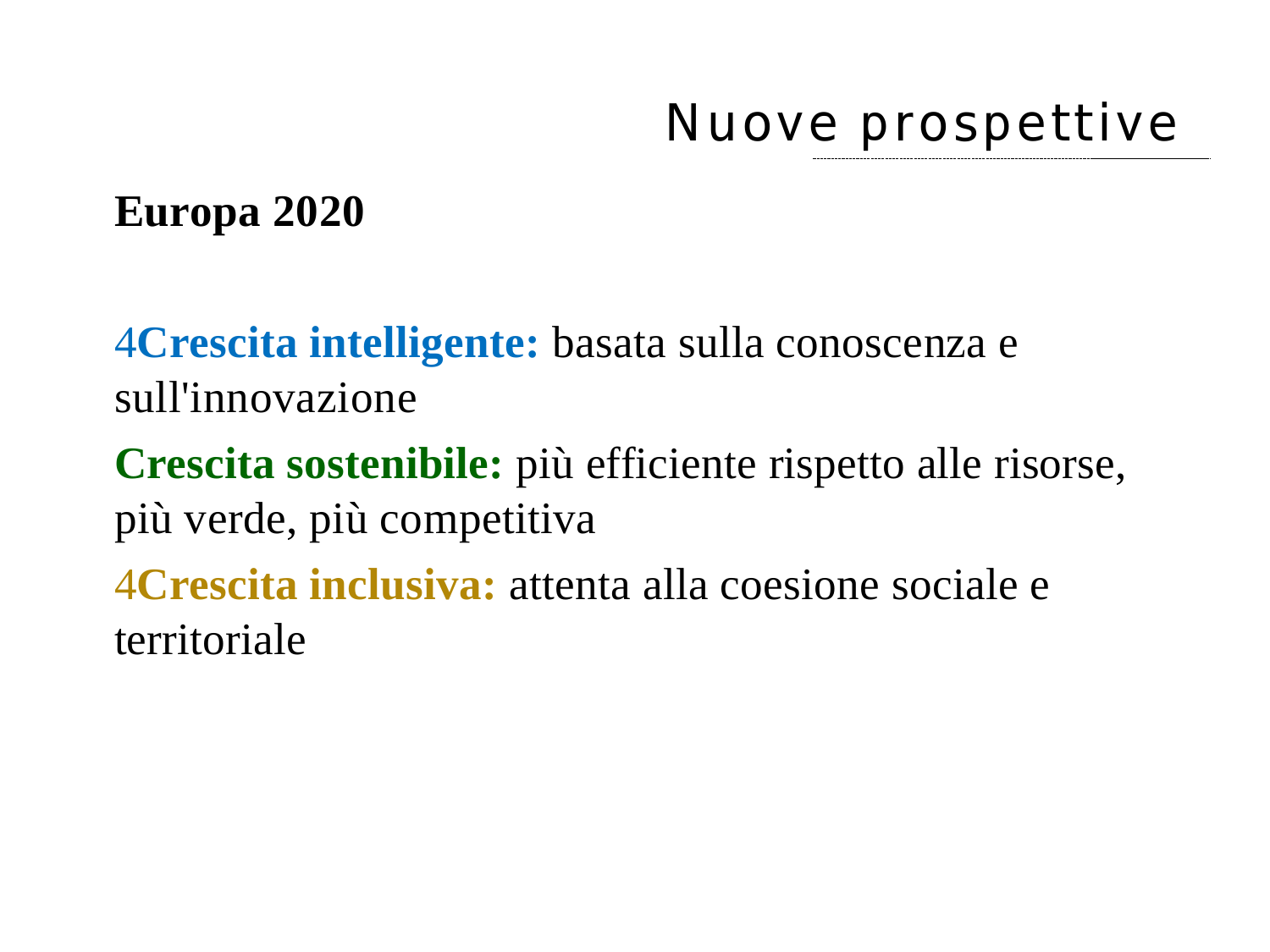

Nuove prospettive
Europa 2020
Crescita intelligente: basata sulla conoscenza e
sull'innovazione
Crescita sostenibile: più efficiente rispetto alle risorse,
più verde, più competitiva
Crescita inclusiva: attenta alla coesione sociale e
territoriale